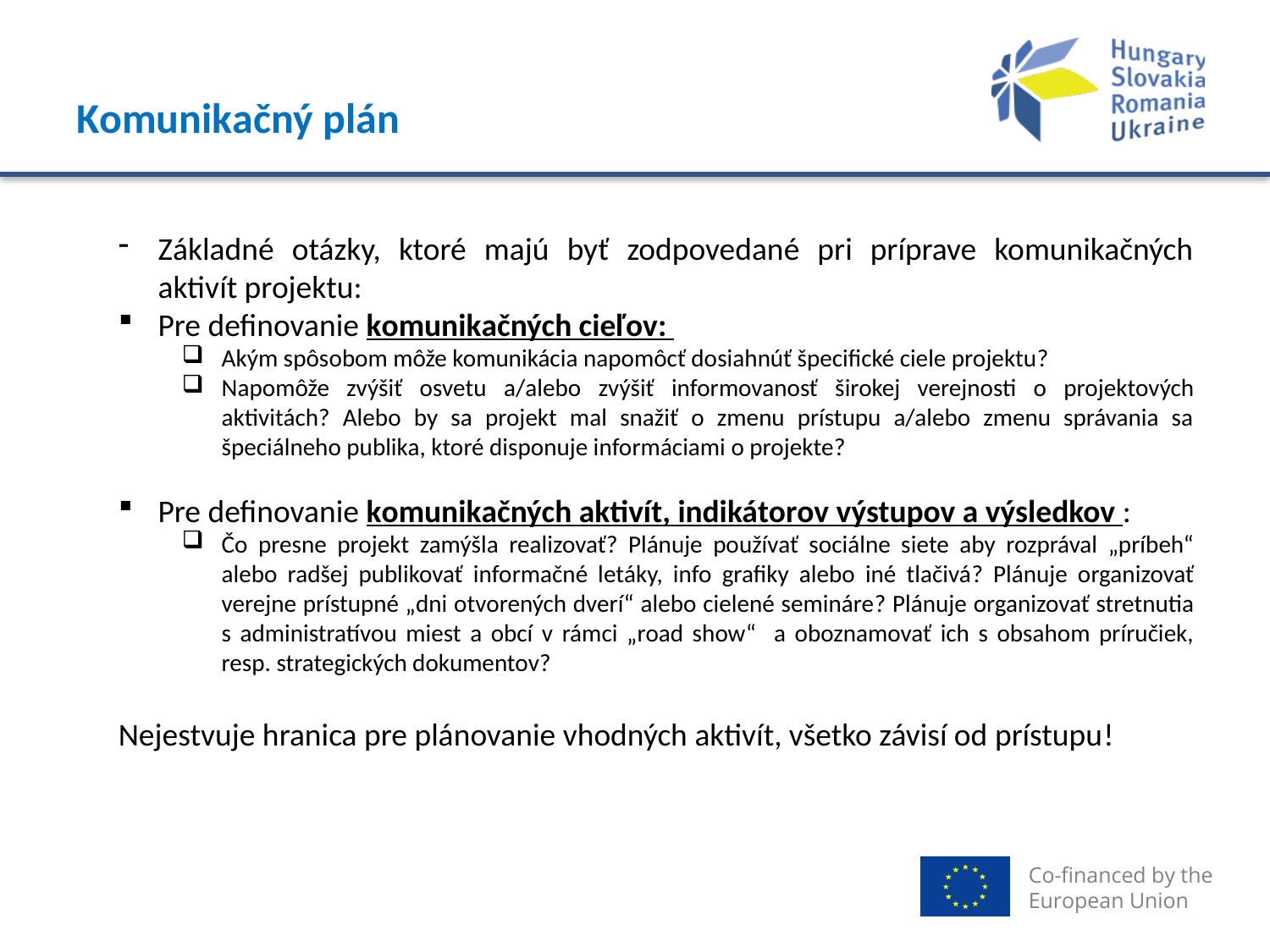

# Komunikačný plán

Základné otázky, ktoré majú byť zodpovedané pri príprave komunikačných aktivít projektu:
Pre definovanie komunikačných cieľov:
Akým spôsobom môže komunikácia napomôcť dosiahnúť špecifické ciele projektu?
Napomôže zvýšiť osvetu a/alebo zvýšiť informovanosť širokej verejnosti o projektových aktivitách? Alebo by sa projekt mal snažiť o zmenu prístupu a/alebo zmenu správania sa špeciálneho publika, ktoré disponuje informáciami o projekte?

Pre definovanie komunikačných aktivít, indikátorov výstupov a výsledkov :
Čo presne projekt zamýšla realizovať? Plánuje používať sociálne siete aby rozprával „príbeh“ alebo radšej publikovať informačné letáky, info grafiky alebo iné tlačivá? Plánuje organizovať verejne prístupné „dni otvorených dverí“ alebo cielené semináre? Plánuje organizovať stretnutia s administratívou miest a obcí v rámci „road show“  a oboznamovať ich s obsahom príručiek, resp. strategických dokumentov?

Nejestvuje hranica pre plánovanie vhodných aktivít, všetko závisí od prístupu!